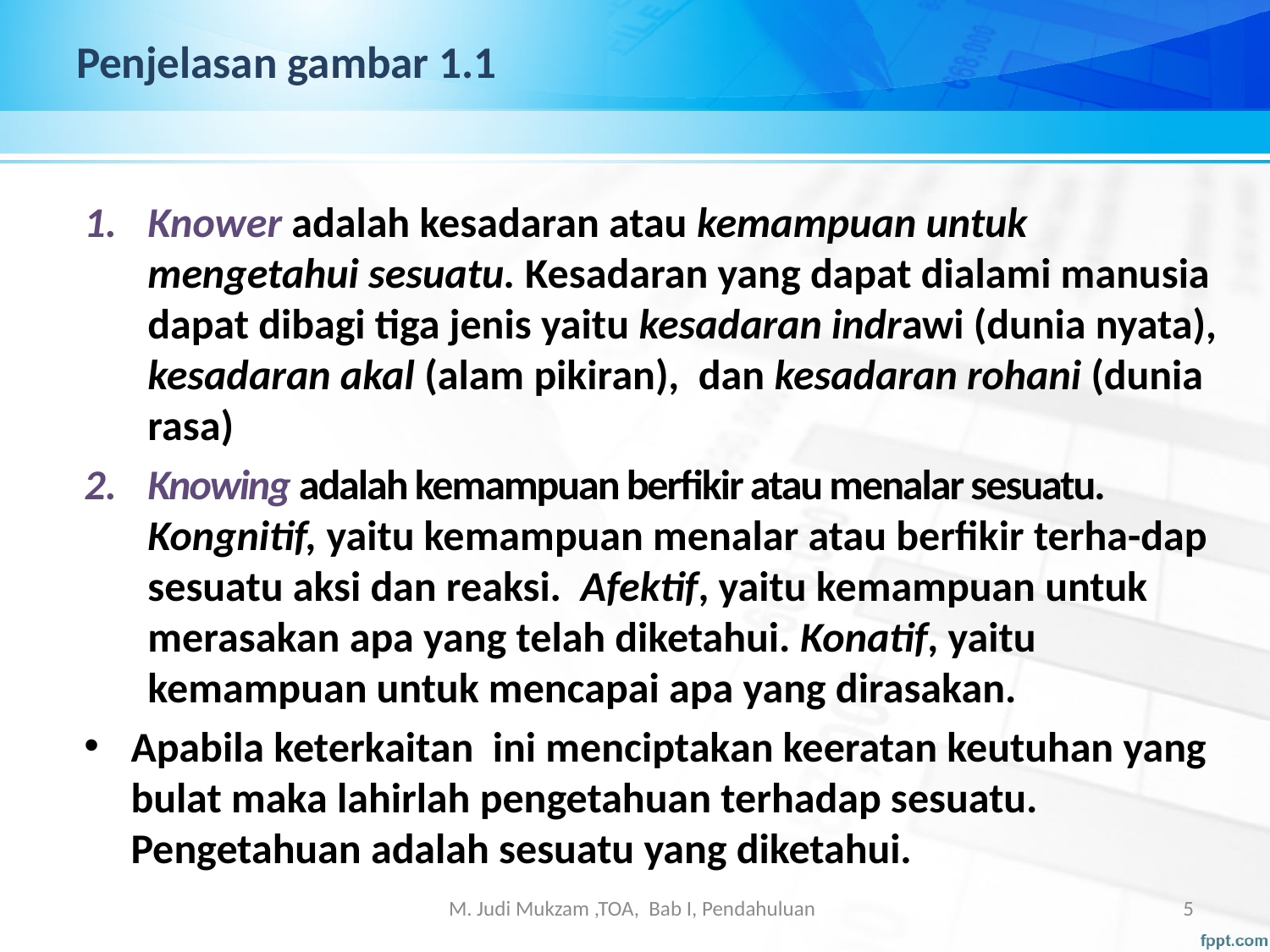

# Penjelasan gambar 1.1
Knower adalah kesadaran atau kemampuan untuk mengetahui sesuatu. Kesadaran yang dapat dialami manusia dapat dibagi tiga jenis yaitu kesadaran indrawi (dunia nyata), kesadaran akal (alam pikiran),  dan kesadaran rohani (dunia rasa)
Knowing adalah kemampuan berfikir atau menalar sesuatu. Kongnitif, yaitu kemampuan menalar atau berfikir terha-dap sesuatu aksi dan reaksi.  Afektif, yaitu kemampuan untuk merasakan apa yang telah diketahui. Konatif, yaitu kemampuan untuk mencapai apa yang dirasakan.
Apabila keterkaitan  ini menciptakan keeratan keutuhan yang bulat maka lahirlah pengetahuan terhadap sesuatu. Pengetahuan adalah sesuatu yang diketahui.
M. Judi Mukzam ,TOA,  Bab I, Pendahuluan
5